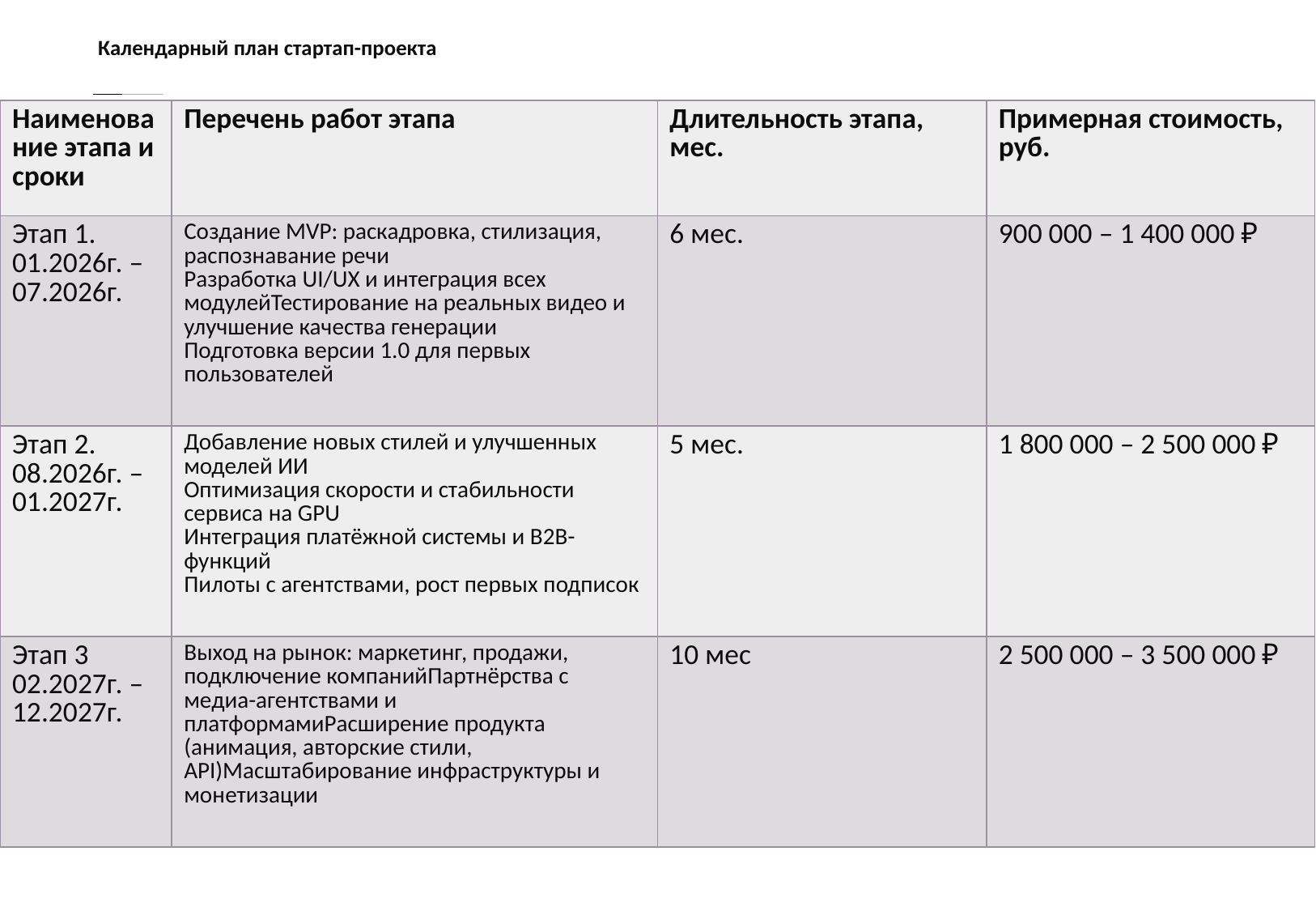

Календарный план стартап-проекта
| Наименование этапа и сроки | Перечень работ этапа | Длительность этапа, мес. | Примерная стоимость, руб. |
| --- | --- | --- | --- |
| Этап 1. 01.2026г. – 07.2026г. | Создание MVP: раскадровка, стилизация, распознавание речи Разработка UI/UX и интеграция всех модулейТестирование на реальных видео и улучшение качества генерации Подготовка версии 1.0 для первых пользователей | 6 мес. | 900 000 – 1 400 000 ₽ |
| Этап 2. 08.2026г. – 01.2027г. | Добавление новых стилей и улучшенных моделей ИИ Оптимизация скорости и стабильности сервиса на GPU Интеграция платёжной системы и B2B-функций Пилоты с агентствами, рост первых подписок | 5 мес. | 1 800 000 – 2 500 000 ₽ |
| Этап 3 02.2027г. – 12.2027г. | Выход на рынок: маркетинг, продажи, подключение компанийПартнёрства с медиа-агентствами и платформамиРасширение продукта (анимация, авторские стили, API)Масштабирование инфраструктуры и монетизации | 10 мес | 2 500 000 – 3 500 000 ₽ |